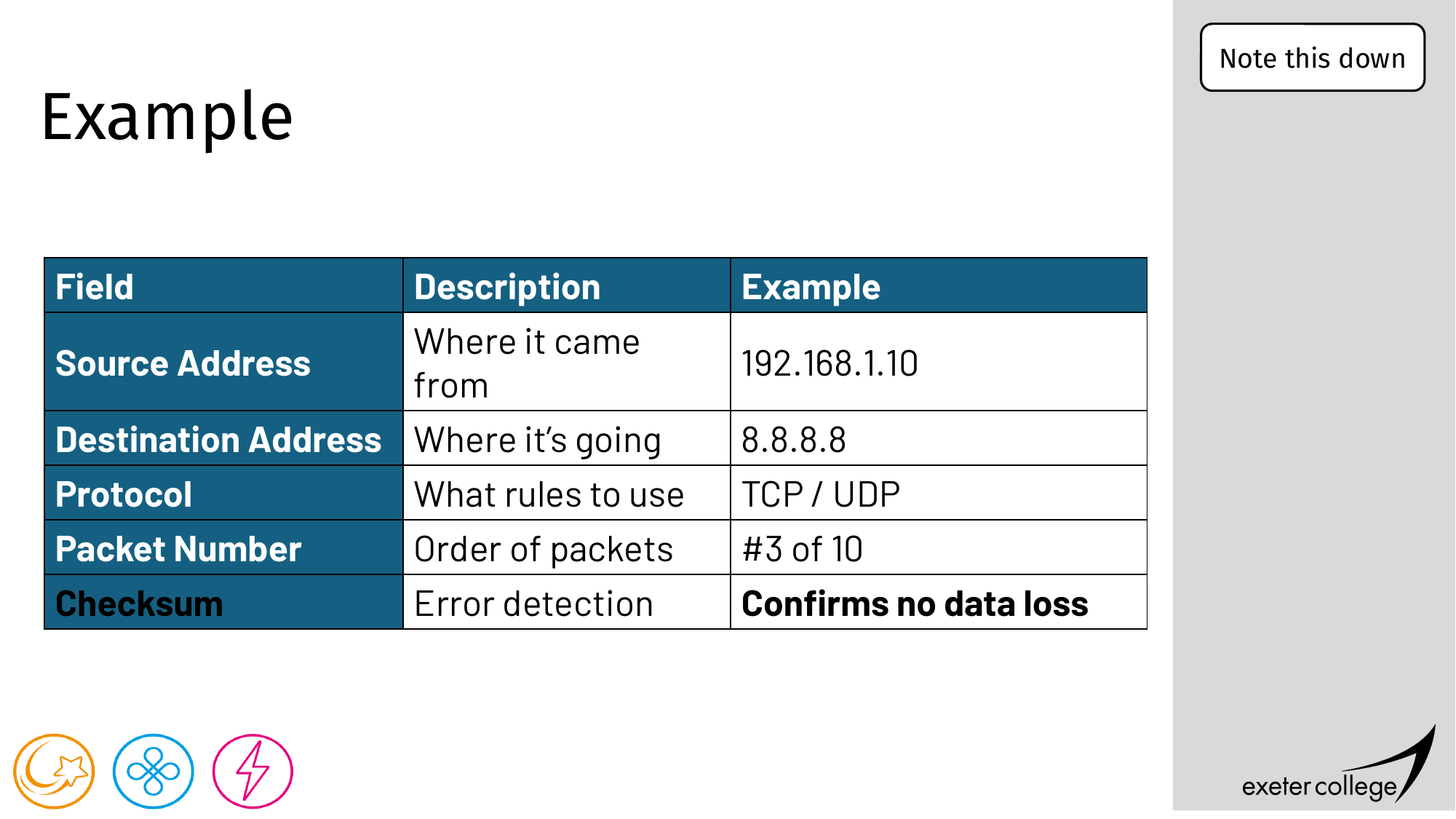

Note this down
# Example
| Field | Description | Example |
| --- | --- | --- |
| Source Address | Where it came from | 192.168.1.10 |
| Destination Address | Where it’s going | 8.8.8.8 |
| Protocol | What rules to use | TCP / UDP |
| Packet Number | Order of packets | #3 of 10 |
| Checksum | Error detection | Confirms no data loss |